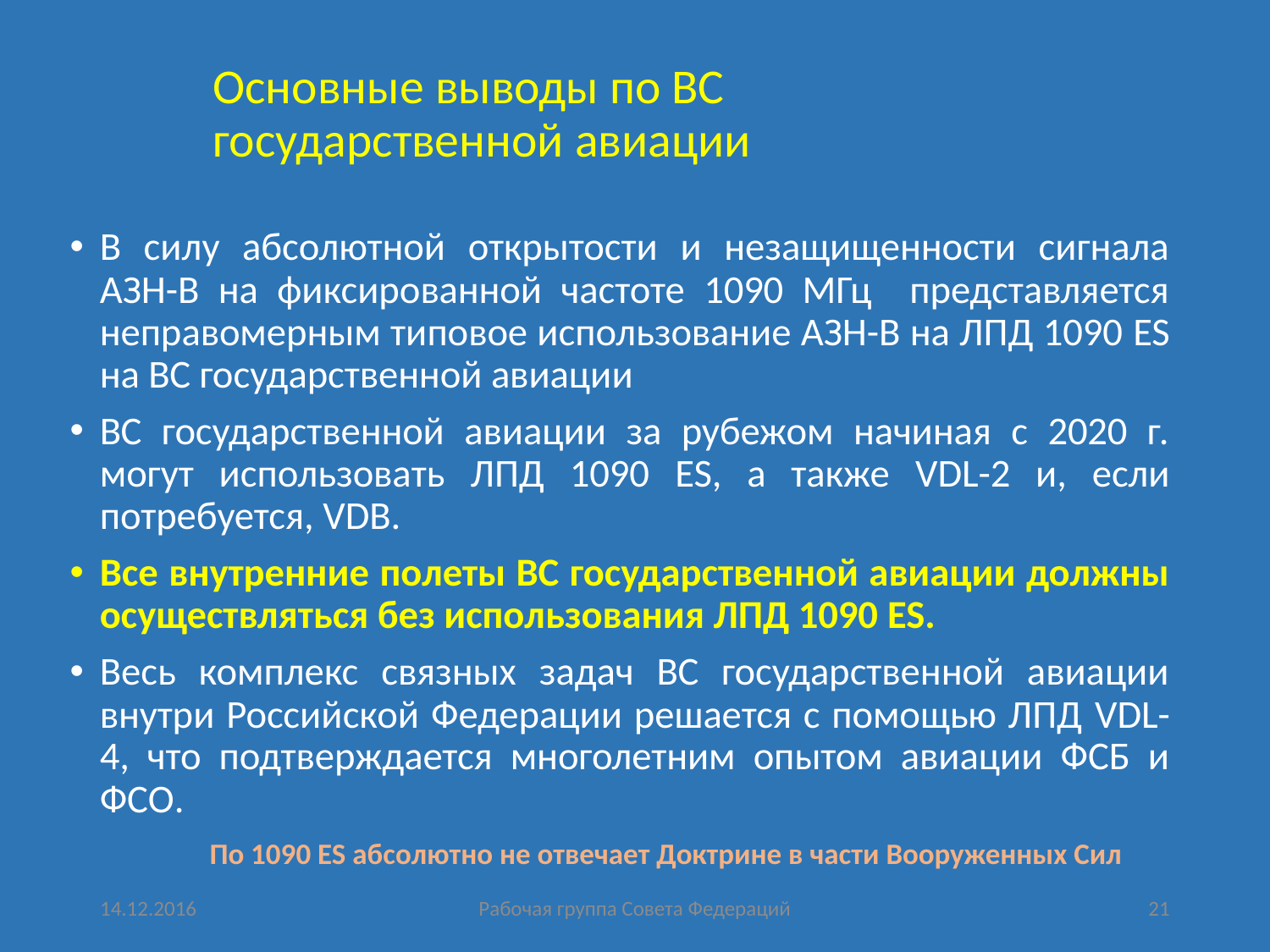

# Основные выводы по ВС государственной авиации
В силу абсолютной открытости и незащищенности сигнала АЗН-В на фиксированной частоте 1090 МГц  представляется неправомерным типовое использование АЗН-В на ЛПД 1090 ES на ВС государственной авиации
ВС государственной авиации за рубежом начиная с 2020 г. могут использовать ЛПД 1090 ES, а также VDL-2 и, если потребуется, VDB.
Все внутренние полеты ВС государственной авиации должны осуществляться без использования ЛПД 1090 ES.
Весь комплекс связных задач ВС государственной авиации внутри Российской Федерации решается с помощью ЛПД VDL-4, что подтверждается многолетним опытом авиации ФСБ и ФСО.
            По 1090 ES абсолютно не отвечает Доктрине в части Вооруженных Сил
14.12.2016
Рабочая группа Совета Федераций
21